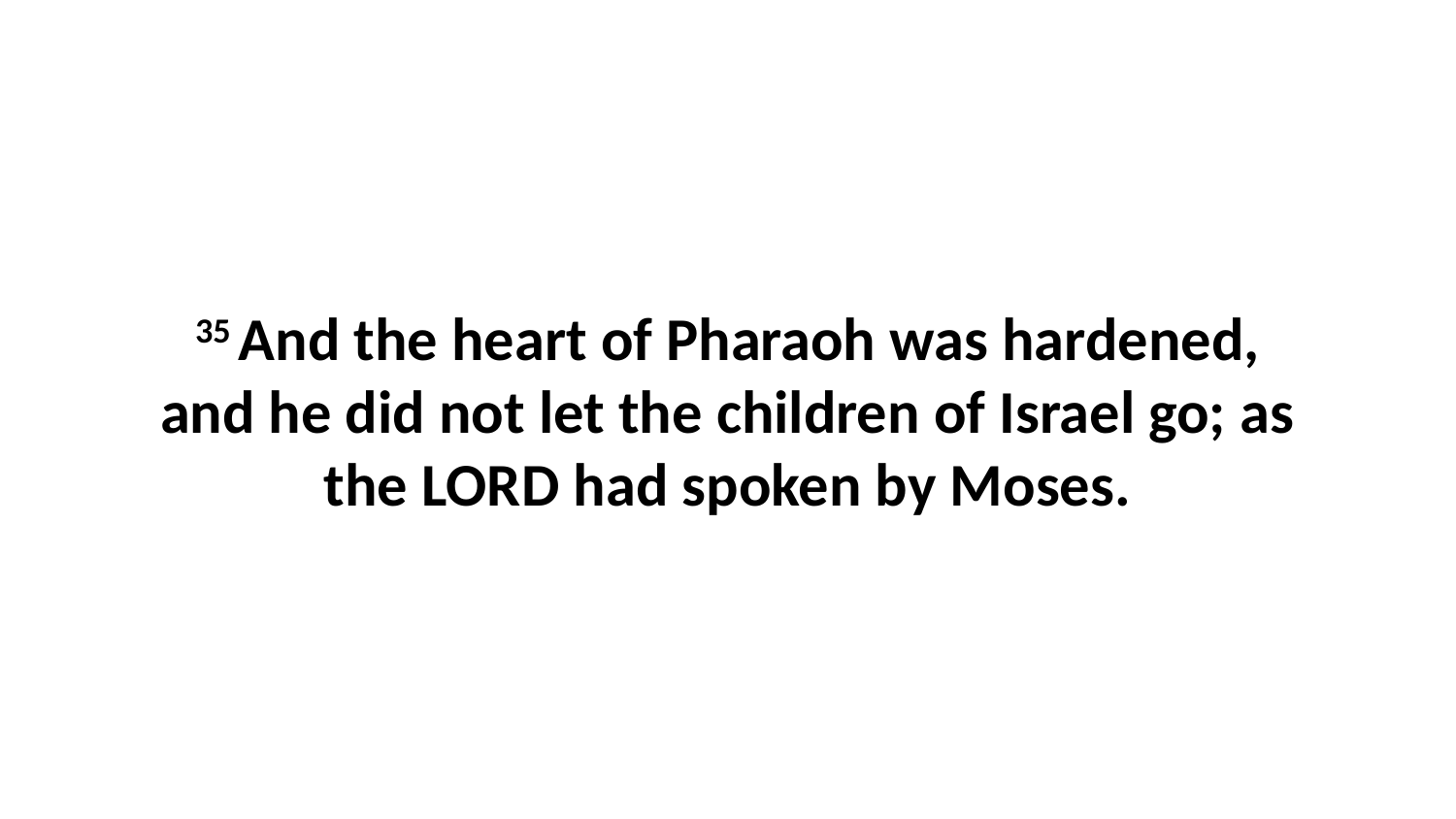

35 And the heart of Pharaoh was hardened, and he did not let the children of Israel go; as the LORD had spoken by Moses.